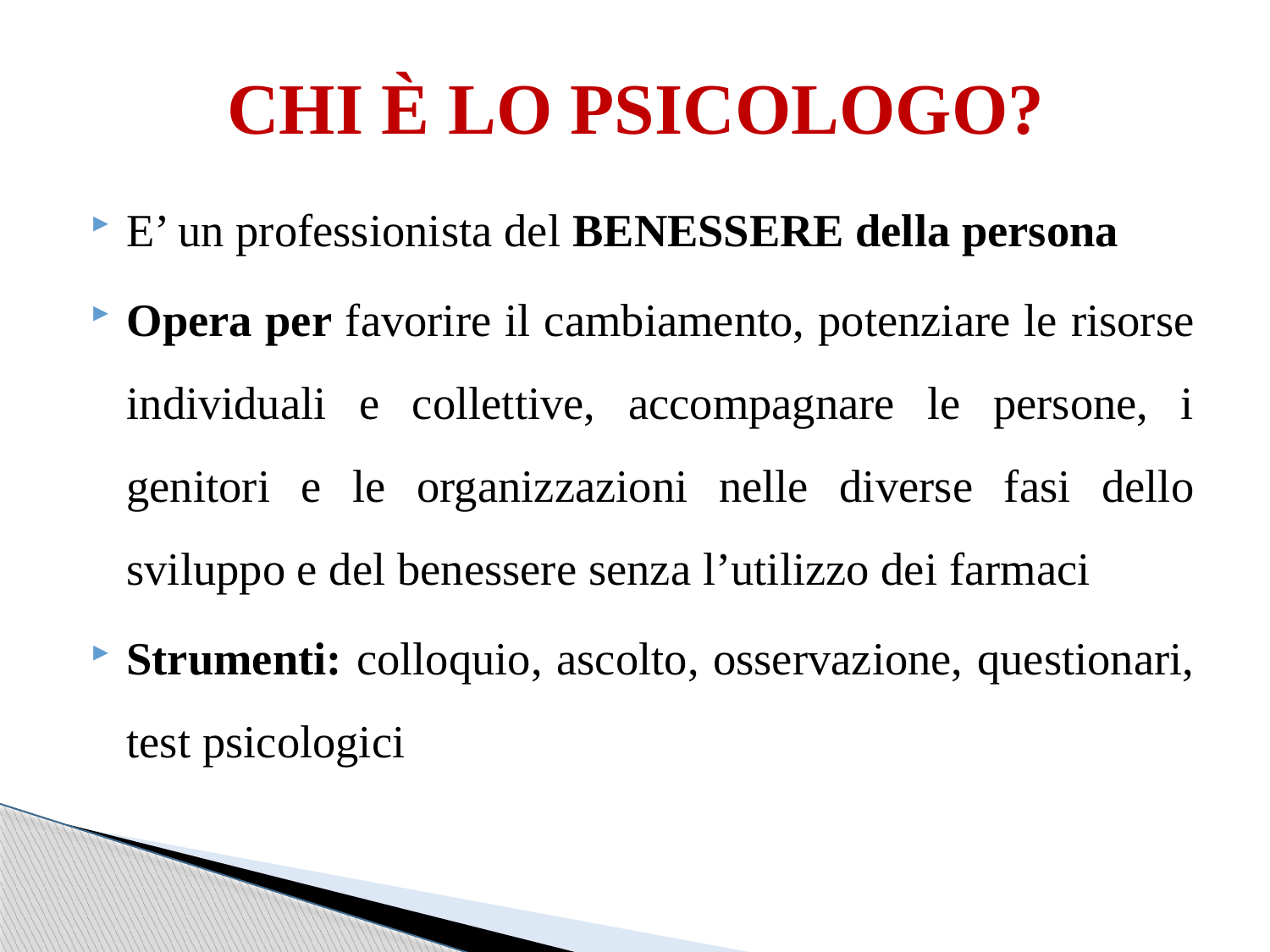

# CHI È LO PSICOLOGO?
E’ un professionista del BENESSERE della persona
Opera per favorire il cambiamento, potenziare le risorse individuali e collettive, accompagnare le persone, i genitori e le organizzazioni nelle diverse fasi dello sviluppo e del benessere senza l’utilizzo dei farmaci
Strumenti: colloquio, ascolto, osservazione, questionari, test psicologici